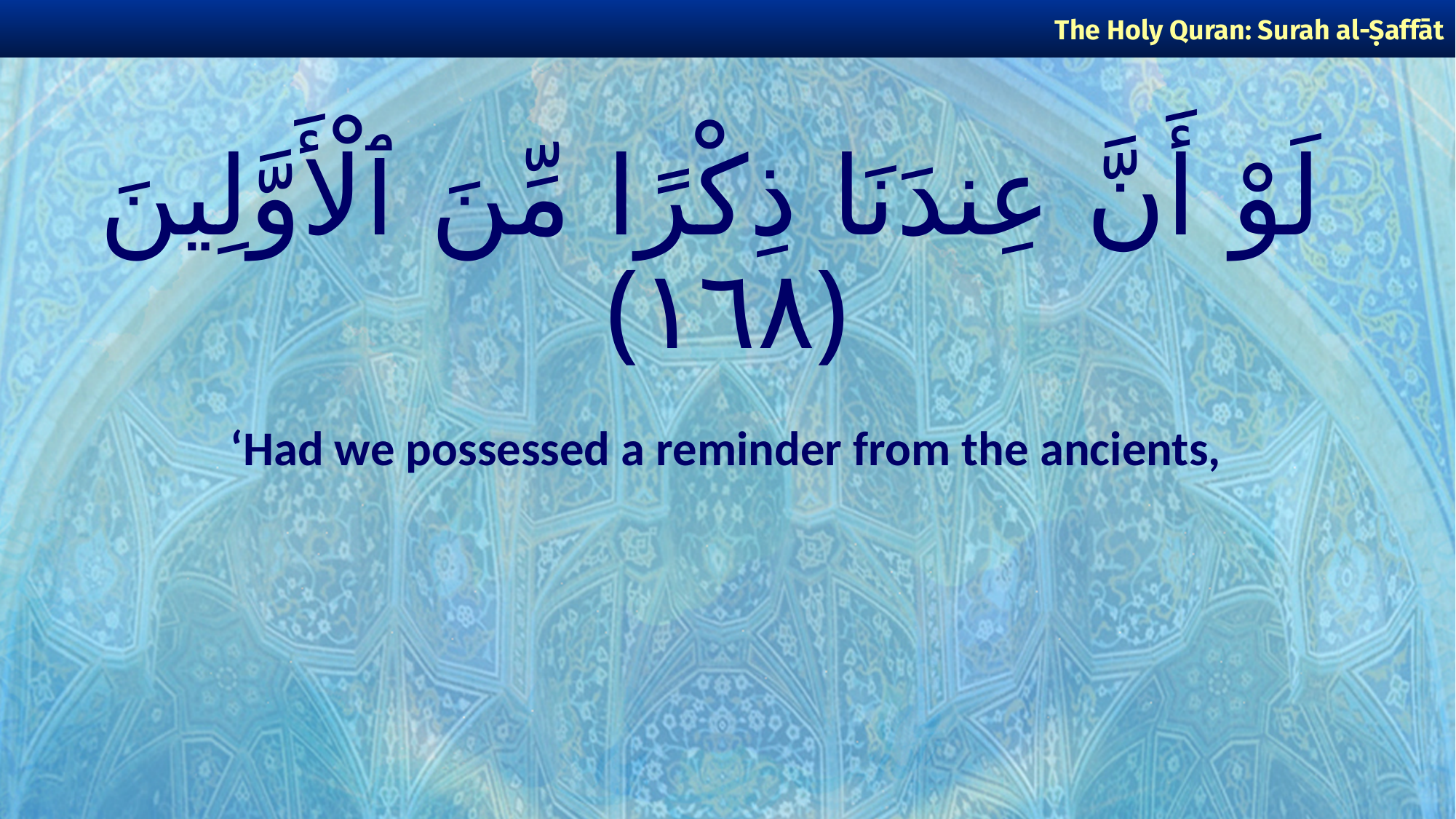

The Holy Quran: Surah al-Ṣaffāt
# لَوْ أَنَّ عِندَنَا ذِكْرًا مِّنَ ٱلْأَوَّلِينَ ﴿١٦٨﴾
‘Had we possessed a reminder from the ancients,